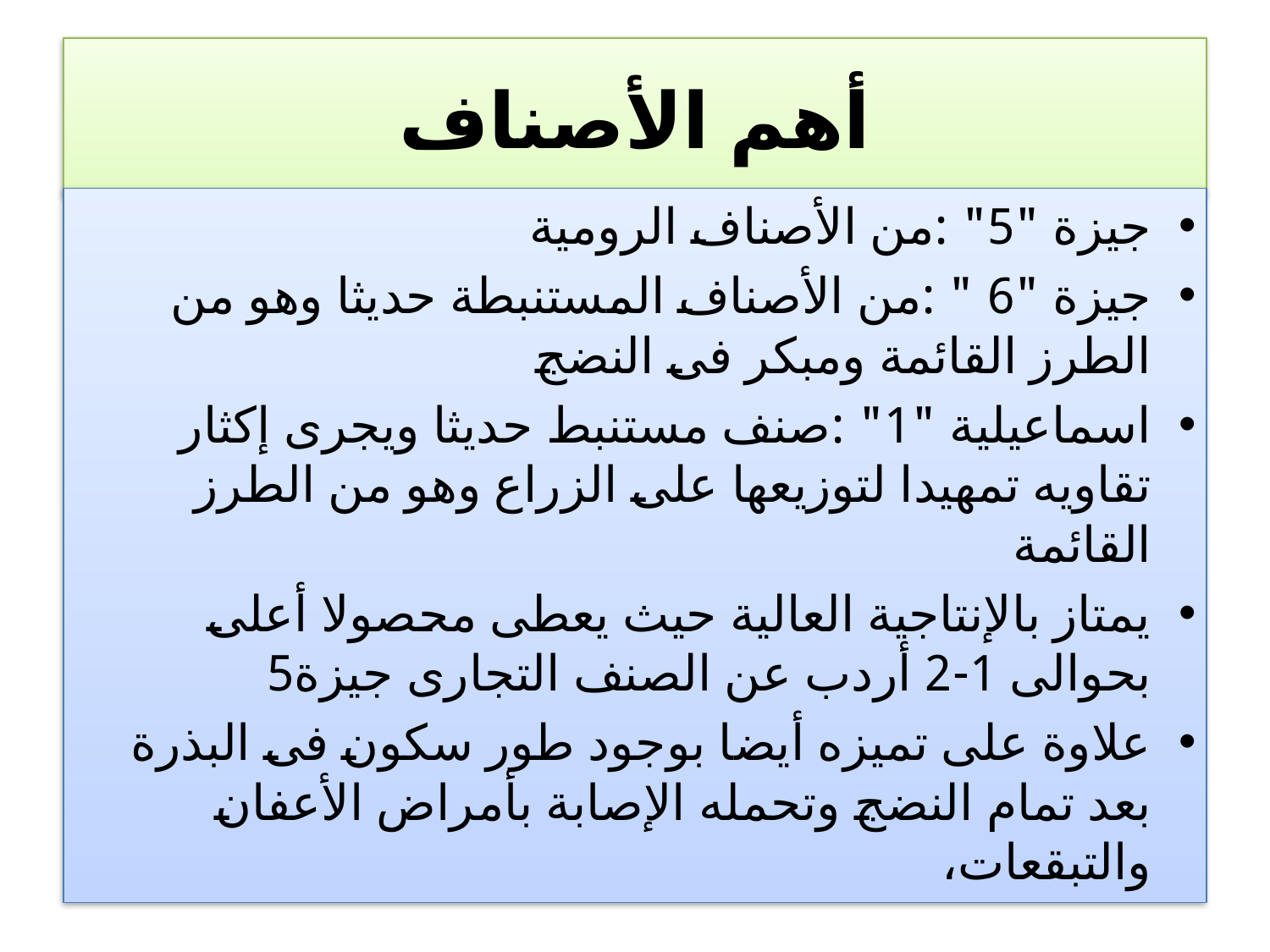

# أهم الأصناف
جيزة "5" :من الأصناف الرومية
جيزة "6 " :من الأصناف المستنبطة حديثا وهو من الطرز القائمة ومبكر فى النضج
اسماعيلية "1" :صنف مستنبط حديثا ويجرى إكثار تقاويه تمهيدا لتوزيعها على الزراع وهو من الطرز القائمة
يمتاز بالإنتاجية العالية حيث يعطى محصولا أعلى بحوالى 1-2 أردب عن الصنف التجارى جيزة5
علاوة على تميزه أيضا بوجود طور سكون فى البذرة بعد تمام النضج وتحمله الإصابة بأمراض الأعفان والتبقعات،